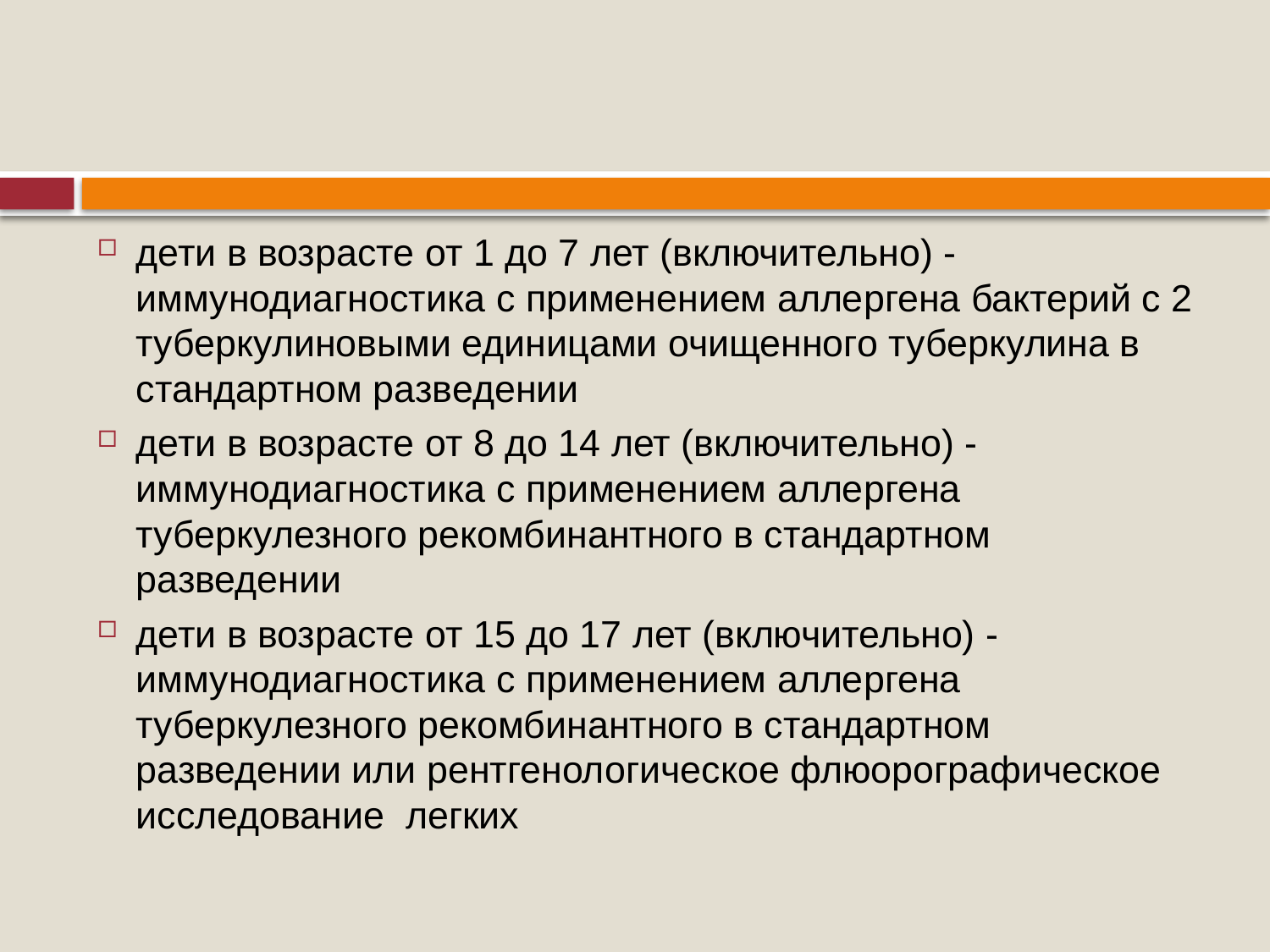

#
дети в возрасте от 1 до 7 лет (включительно) - иммунодиагностика с применением аллергена бактерий с 2 туберкулиновыми единицами очищенного туберкулина в стандартном разведении
дети в возрасте от 8 до 14 лет (включительно) - иммунодиагностика с применением аллергена туберкулезного рекомбинантного в стандартном разведении
дети в возрасте от 15 до 17 лет (включительно) - иммунодиагностика с применением аллергена туберкулезного рекомбинантного в стандартном разведении или рентгенологическое флюорографическое исследование  легких